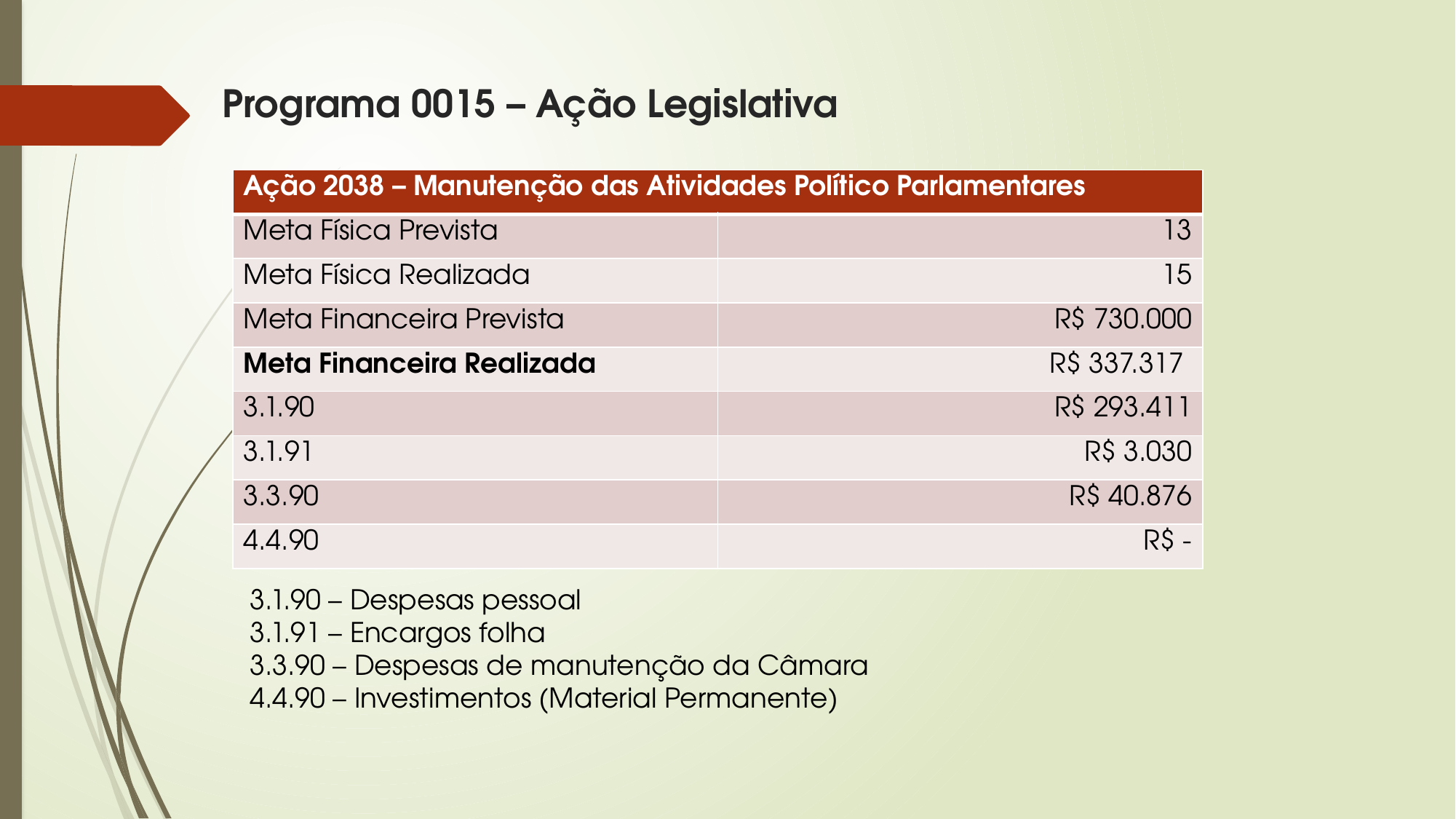

# Programa 0015 – Ação Legislativa
| Ação 2038 – Manutenção das Atividades Político Parlamentares |  |
| --- | --- |
| Meta Física Prevista | 13 |
| Meta Física Realizada | 15 |
| Meta Financeira Prevista | R$ 730.000 |
| Meta Financeira Realizada | R$ 337.317 |
| 3.1.90 | R$ 293.411 |
| 3.1.91 | R$ 3.030 |
| 3.3.90 | R$ 40.876 |
| 4.4.90 | R$ - |
3.1.90 – Despesas pessoal
3.1.91 – Encargos folha
3.3.90 – Despesas de manutenção da Câmara
4.4.90 – Investimentos (Material Permanente)